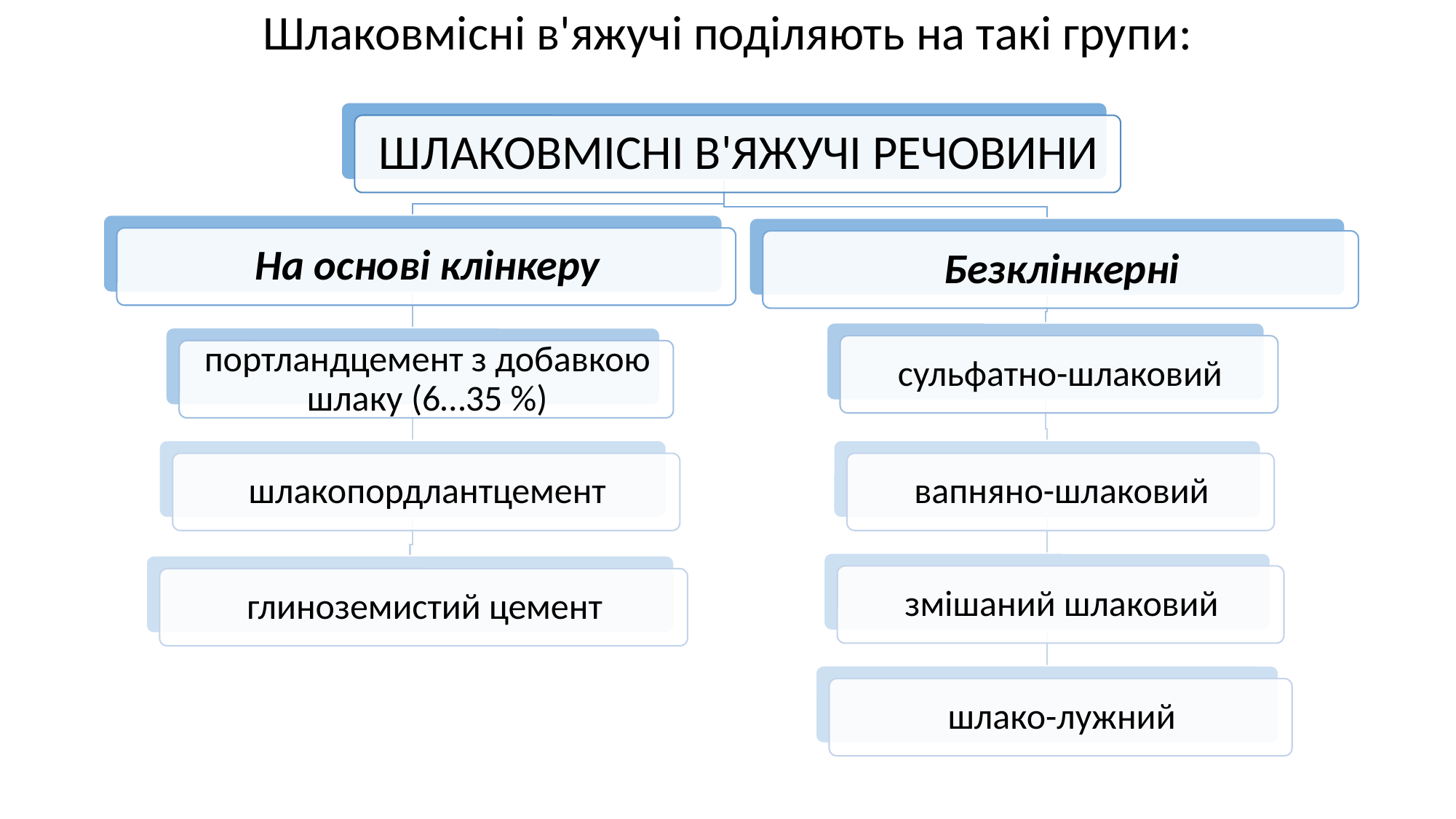

# Шлаковмісні в'яжучі поділяють на такі групи:
Шлаковмісні в'яжучі речовини
На основі клінкеру
портландцемент з добавкою шлаку (6…35 %)
шлакопордлантцемент
глиноземистий цемент
Безклінкерні
сульфатно-шлаковий
вапняно-шлаковий
змішаний шлаковий
шлако-лужний